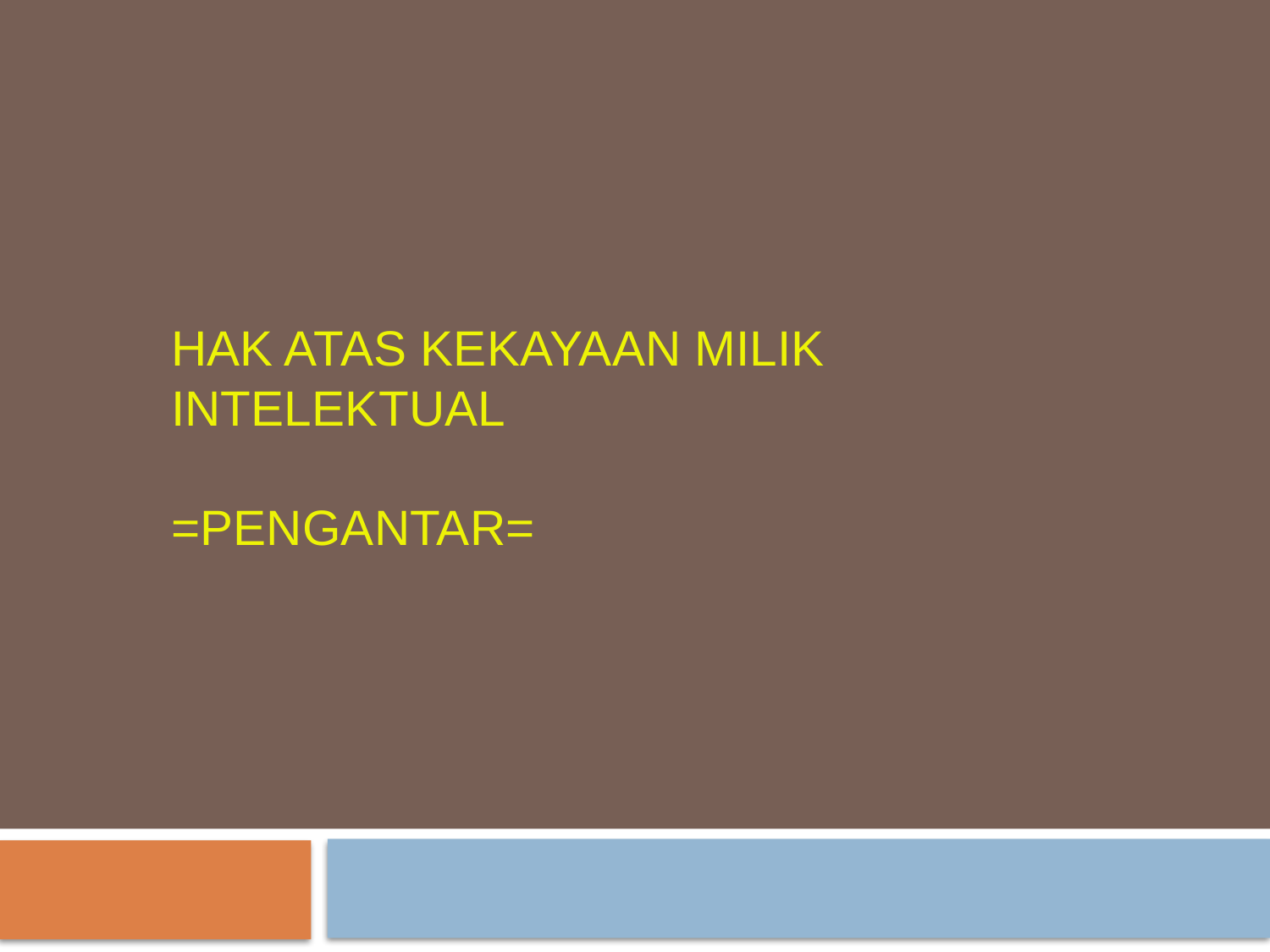

# HAK ATAS KEKAYAAN MILIK INTELEKTUAL =Pengantar=